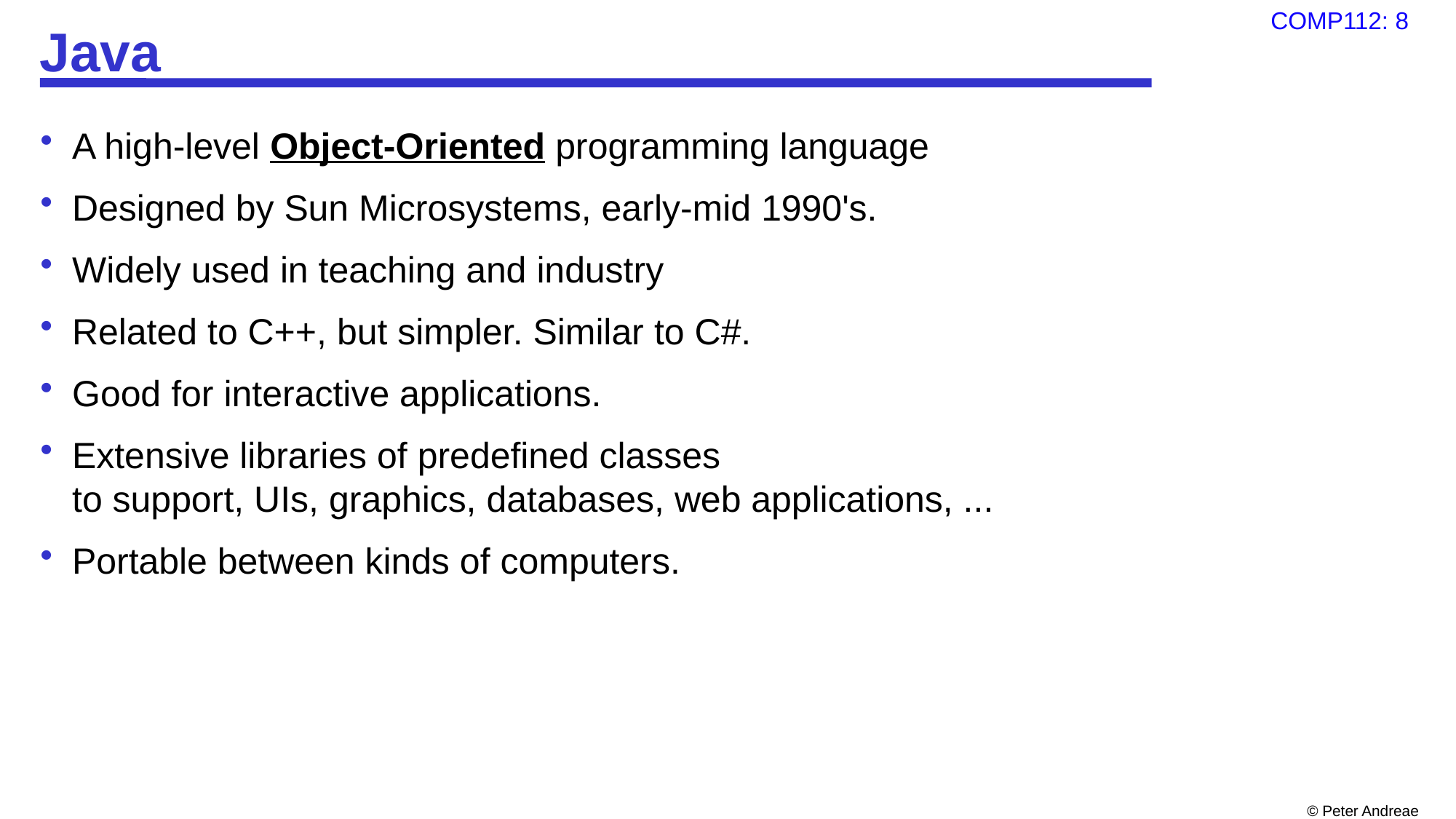

# Java
A high-level Object-Oriented programming language
Designed by Sun Microsystems, early-mid 1990's.
Widely used in teaching and industry
Related to C++, but simpler. Similar to C#.
Good for interactive applications.
Extensive libraries of predefined classes
to support, UIs, graphics, databases, web applications, ...
Portable between kinds of computers.